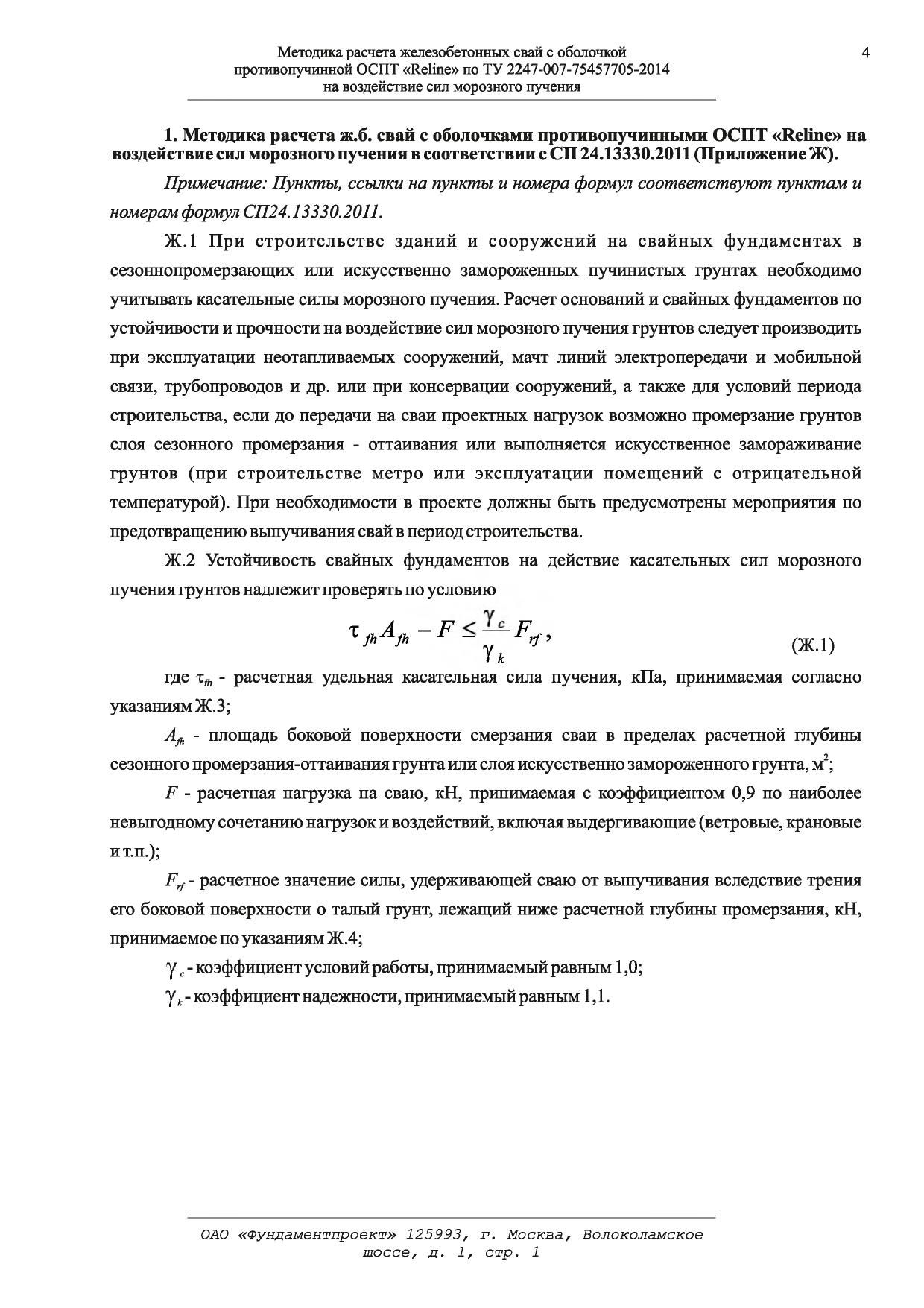

Методика расчета железобетонных свай с оболочкой	4  противопучинной ОСПТ «Reline» по ТУ 2247-007-75457705-2014
на воздействие сил морозного пучения

1.	Методика расчета ж.б. свай с оболочками противопучинными ОСПТ «Reline» на  воздействие сил морозного пучения в соответствии с СП 24.13330.2011 (Приложение Ж).
Примечание: Пункты, ссылки на пункты и номера формул соответствуют пунктам и  номерам формул СП24.13330.2011.
Ж.1   При   строительстве  зданий  и   сооружений на   свайных фундаментах в
сезоннопромерзающих или искусственно замороженных пучинистых грунтах необходимо  учитывать касательные силы морозного пучения. Расчет оснований и свайных фундаментов по  устойчивости и прочности на воздействие сил морозного пучения грунтов следует производить
при эксплуатации неотапливаемых сооружений, мачт линий электропередачи и мобильной  связи, трубопроводов и др. или при консервации сооружений, а также для условий периода  строительства, если до передачи на сваи проектных нагрузок возможно промерзание грунтов  слоя сезонного промерзания - оттаивания или выполняется искусственное замораживание  грунтов (при строительстве метро или эксплуатации помещений с отрицательной  температурой). При необходимости в проекте должны быть предусмотрены мероприятия по  предотвращению выпучивания свай в период строительства.
Ж.2 Устойчивость свайных фундаментов на действие касательных сил морозного  пучения грунтов надлежит проверять по условию

Z ^	~	F  ~ i ~ k F ^	(Ж.1)
где хт- расчетная удельная касательная сила пучения, кПа, принимаемая согласно  указаниям Ж.3;
Afi - площадь боковой поверхности смерзания сваи в пределах расчетной глубины
сезонного промерзания-оттаивания грунта или слоя искусственно замороженного грунта, м2;
F - расчетная нагрузка на сваю, кН, принимаемая с коэффициентом 0,9 по наиболее  невыгодному сочетанию нагрузок и воздействий, включая выдергивающие (ветровые, крановые  и т.п.);
Frf - расчетное значение силы, удерживающей сваю от выпучивания вследствие трения
его боковой поверхности о талый грунт, лежащий ниже расчетной глубины промерзания, кН,  принимаемое по указаниям Ж.4;
у с- коэффициент условий работы, принимаемый равным 1,0;
Уk- коэффициент надежности, принимаемый равным 1,1.

ОАО «Фундаментпроект» 125993, г. Москва, Волоколамское  шоссе, д. 1, стр. 1